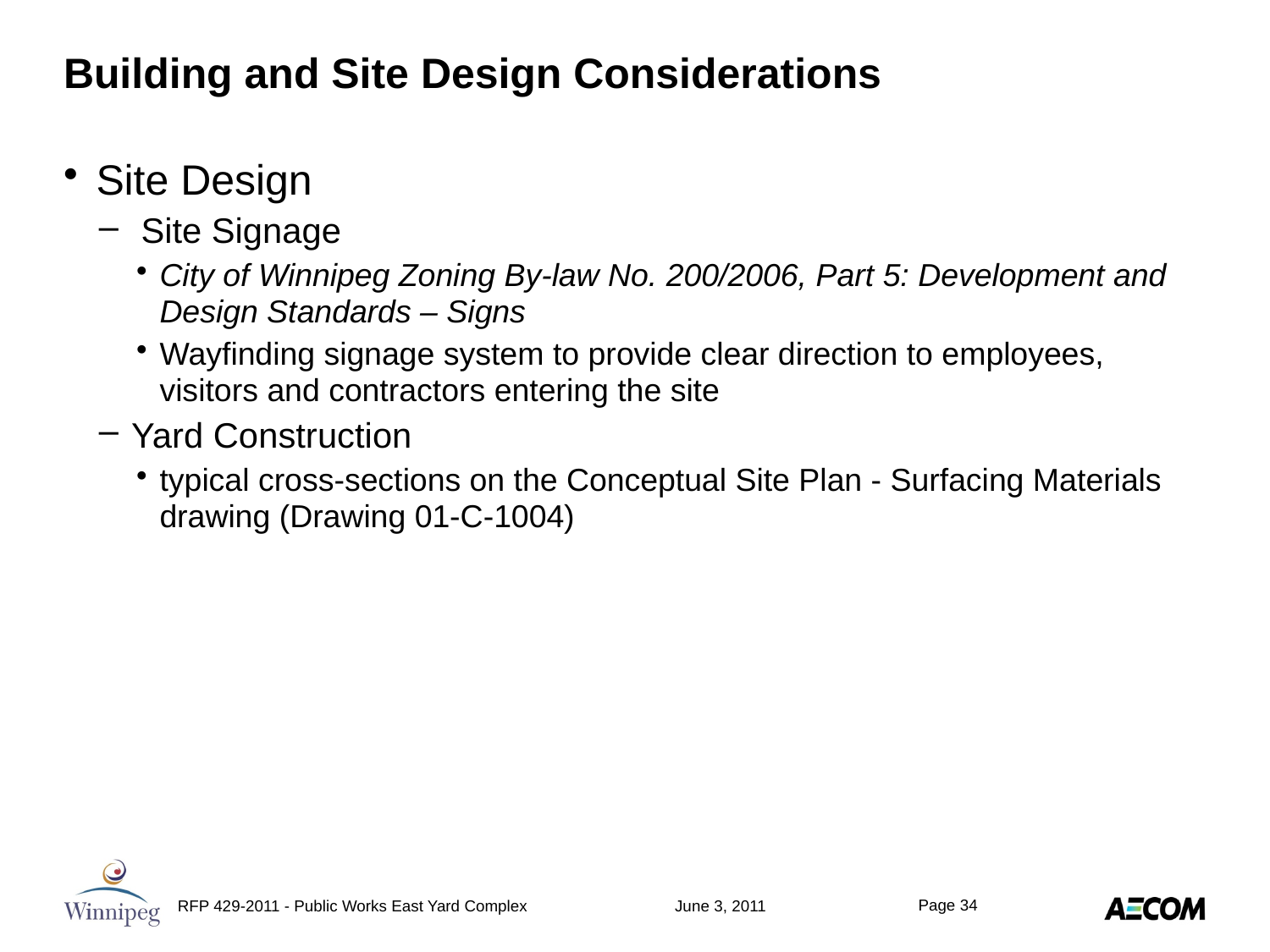

# Building and Site Design Considerations
Site Design
 Site Signage
City of Winnipeg Zoning By-law No. 200/2006, Part 5: Development and Design Standards – Signs
Wayfinding signage system to provide clear direction to employees, visitors and contractors entering the site
Yard Construction
typical cross-sections on the Conceptual Site Plan - Surfacing Materials drawing (Drawing 01-C-1004)